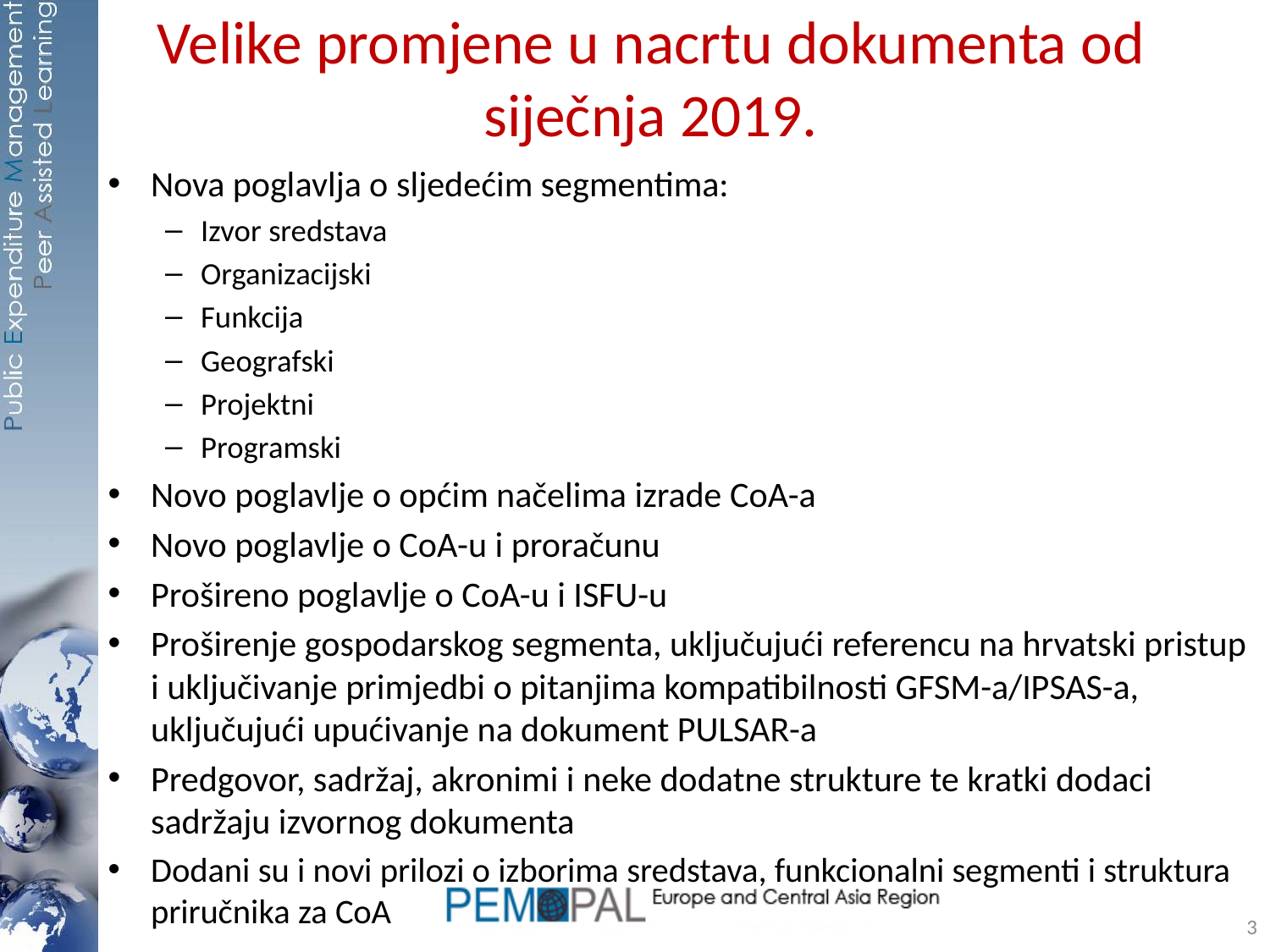

# Velike promjene u nacrtu dokumenta od siječnja 2019.
Nova poglavlja o sljedećim segmentima:
Izvor sredstava
Organizacijski
Funkcija
Geografski
Projektni
Programski
Novo poglavlje o općim načelima izrade CoA-a
Novo poglavlje o CoA-u i proračunu
Prošireno poglavlje o CoA-u i ISFU-u
Proširenje gospodarskog segmenta, uključujući referencu na hrvatski pristup i uključivanje primjedbi o pitanjima kompatibilnosti GFSM-a/IPSAS-a, uključujući upućivanje na dokument PULSAR-a
Predgovor, sadržaj, akronimi i neke dodatne strukture te kratki dodaci sadržaju izvornog dokumenta
Dodani su i novi prilozi o izborima sredstava, funkcionalni segmenti i struktura priručnika za CoA

3